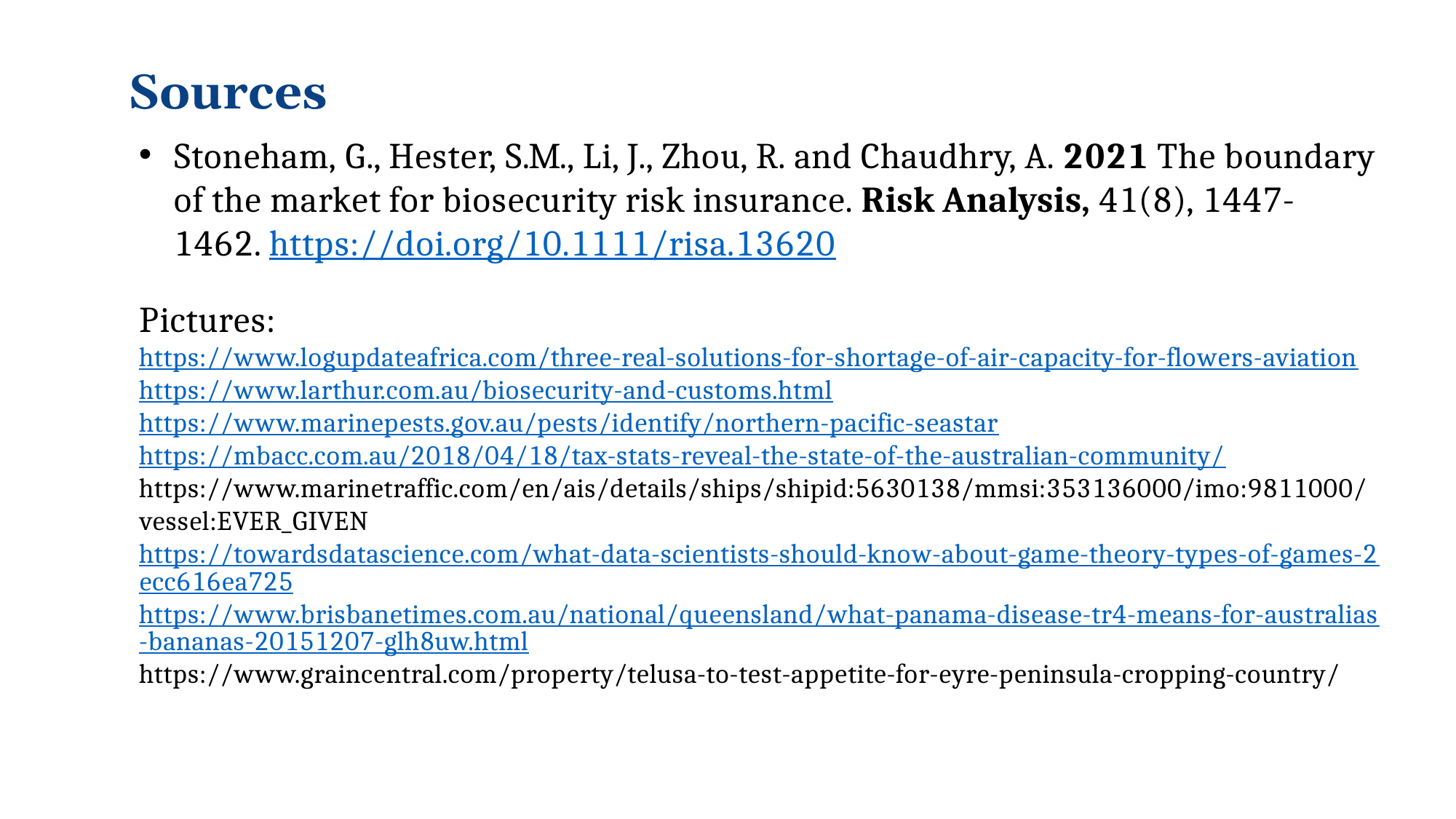

Sources
Stoneham, G., Hester, S.M., Li, J., Zhou, R. and Chaudhry, A. 2021 The boundary of the market for biosecurity risk insurance. Risk Analysis, 41(8), 1447-1462. https://doi.org/10.1111/risa.13620

Pictures:
https://www.logupdateafrica.com/three-real-solutions-for-shortage-of-air-capacity-for-flowers-aviation
https://www.larthur.com.au/biosecurity-and-customs.html
https://www.marinepests.gov.au/pests/identify/northern-pacific-seastar
https://mbacc.com.au/2018/04/18/tax-stats-reveal-the-state-of-the-australian-community/
https://www.marinetraffic.com/en/ais/details/ships/shipid:5630138/mmsi:353136000/imo:9811000/vessel:EVER_GIVEN
https://towardsdatascience.com/what-data-scientists-should-know-about-game-theory-types-of-games-2ecc616ea725
https://www.brisbanetimes.com.au/national/queensland/what-panama-disease-tr4-means-for-australias-bananas-20151207-glh8uw.html
https://www.graincentral.com/property/telusa-to-test-appetite-for-eyre-peninsula-cropping-country/